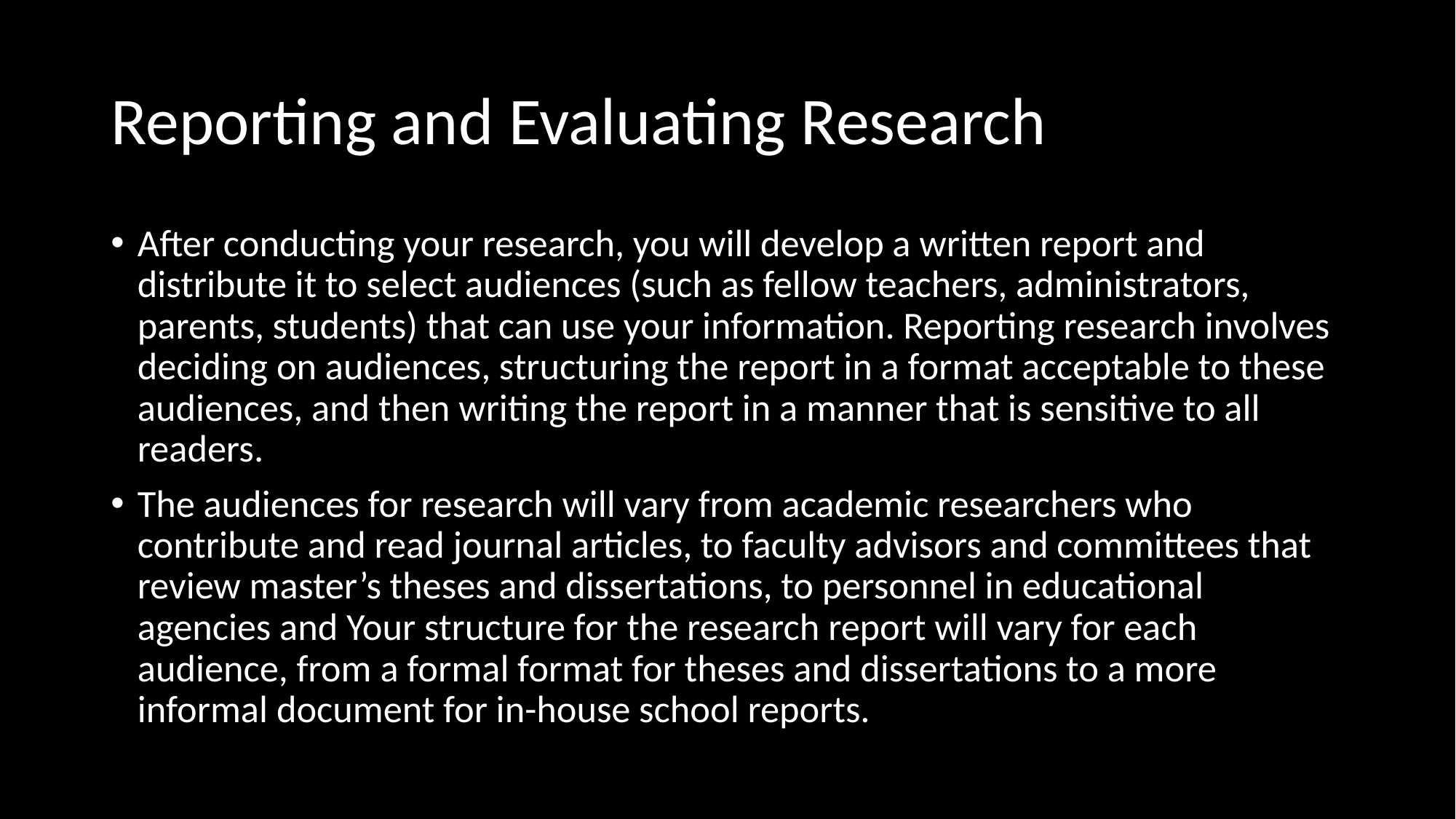

# Reporting and Evaluating Research
After conducting your research, you will develop a written report and distribute it to select audiences (such as fellow teachers, administrators, parents, students) that can use your information. Reporting research involves deciding on audiences, structuring the report in a format acceptable to these audiences, and then writing the report in a manner that is sensitive to all readers.
The audiences for research will vary from academic researchers who contribute and read journal articles, to faculty advisors and committees that review master’s theses and dissertations, to personnel in educational agencies and Your structure for the research report will vary for each audience, from a formal format for theses and dissertations to a more informal document for in-house school reports.